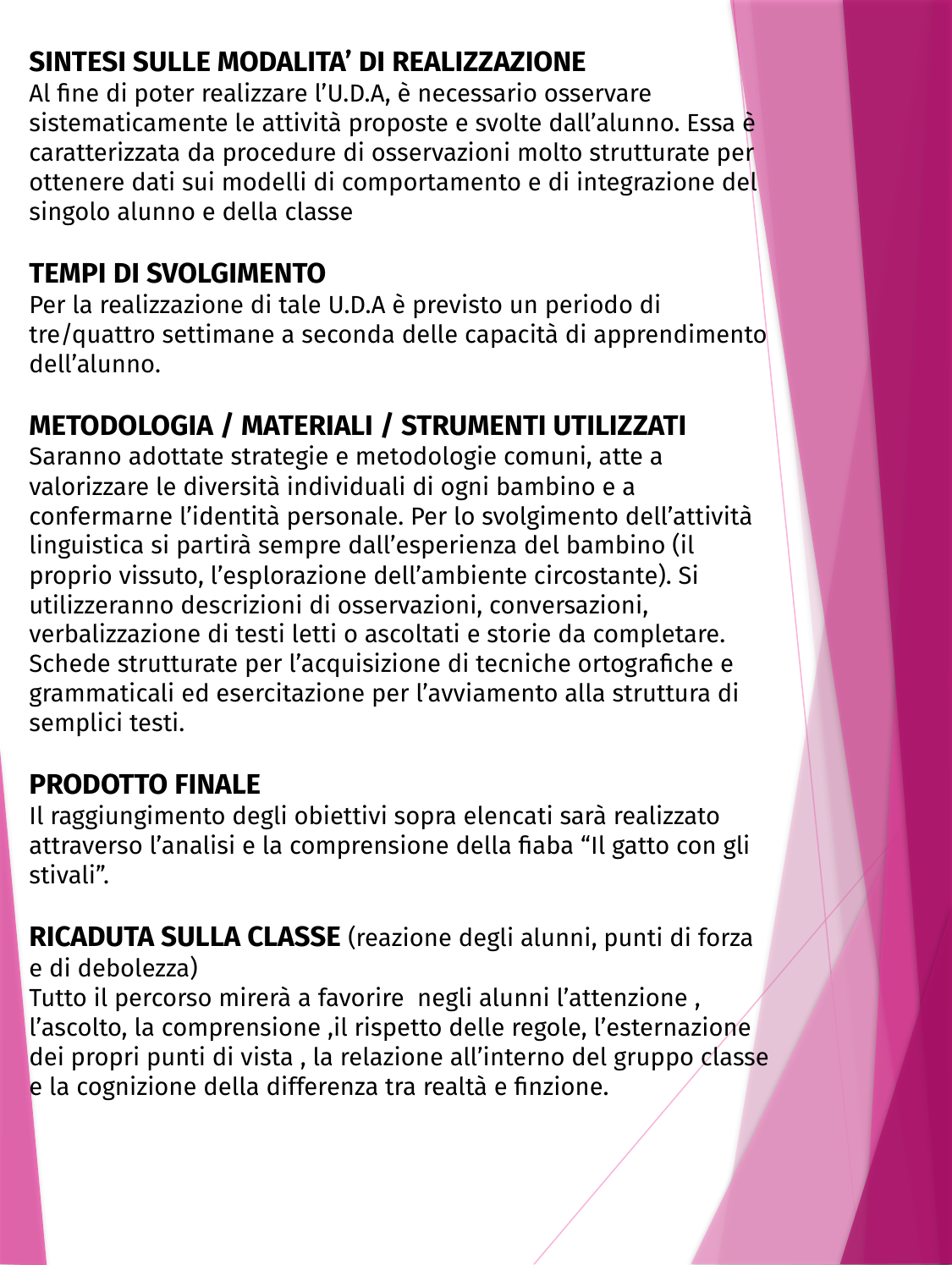

SINTESI SULLE MODALITA’ DI REALIZZAZIONE
Al fine di poter realizzare l’U.D.A, è necessario osservare sistematicamente le attività proposte e svolte dall’alunno. Essa è caratterizzata da procedure di osservazioni molto strutturate per ottenere dati sui modelli di comportamento e di integrazione del singolo alunno e della classe

TEMPI DI SVOLGIMENTO
Per la realizzazione di tale U.D.A è previsto un periodo di tre/quattro settimane a seconda delle capacità di apprendimento dell’alunno.

METODOLOGIA / MATERIALI / STRUMENTI UTILIZZATI
Saranno adottate strategie e metodologie comuni, atte a valorizzare le diversità individuali di ogni bambino e a confermarne l’identità personale. Per lo svolgimento dell’attività linguistica si partirà sempre dall’esperienza del bambino (il proprio vissuto, l’esplorazione dell’ambiente circostante). Si utilizzeranno descrizioni di osservazioni, conversazioni, verbalizzazione di testi letti o ascoltati e storie da completare. Schede strutturate per l’acquisizione di tecniche ortografiche e grammaticali ed esercitazione per l’avviamento alla struttura di semplici testi.

PRODOTTO FINALE
Il raggiungimento degli obiettivi sopra elencati sarà realizzato attraverso l’analisi e la comprensione della fiaba “Il gatto con gli stivali”.

RICADUTA SULLA CLASSE (reazione degli alunni, punti di forza e di debolezza)
Tutto il percorso mirerà a favorire  negli alunni l’attenzione , l’ascolto, la comprensione ,il rispetto delle regole, l’esternazione dei propri punti di vista , la relazione all’interno del gruppo classe e la cognizione della differenza tra realtà e finzione.